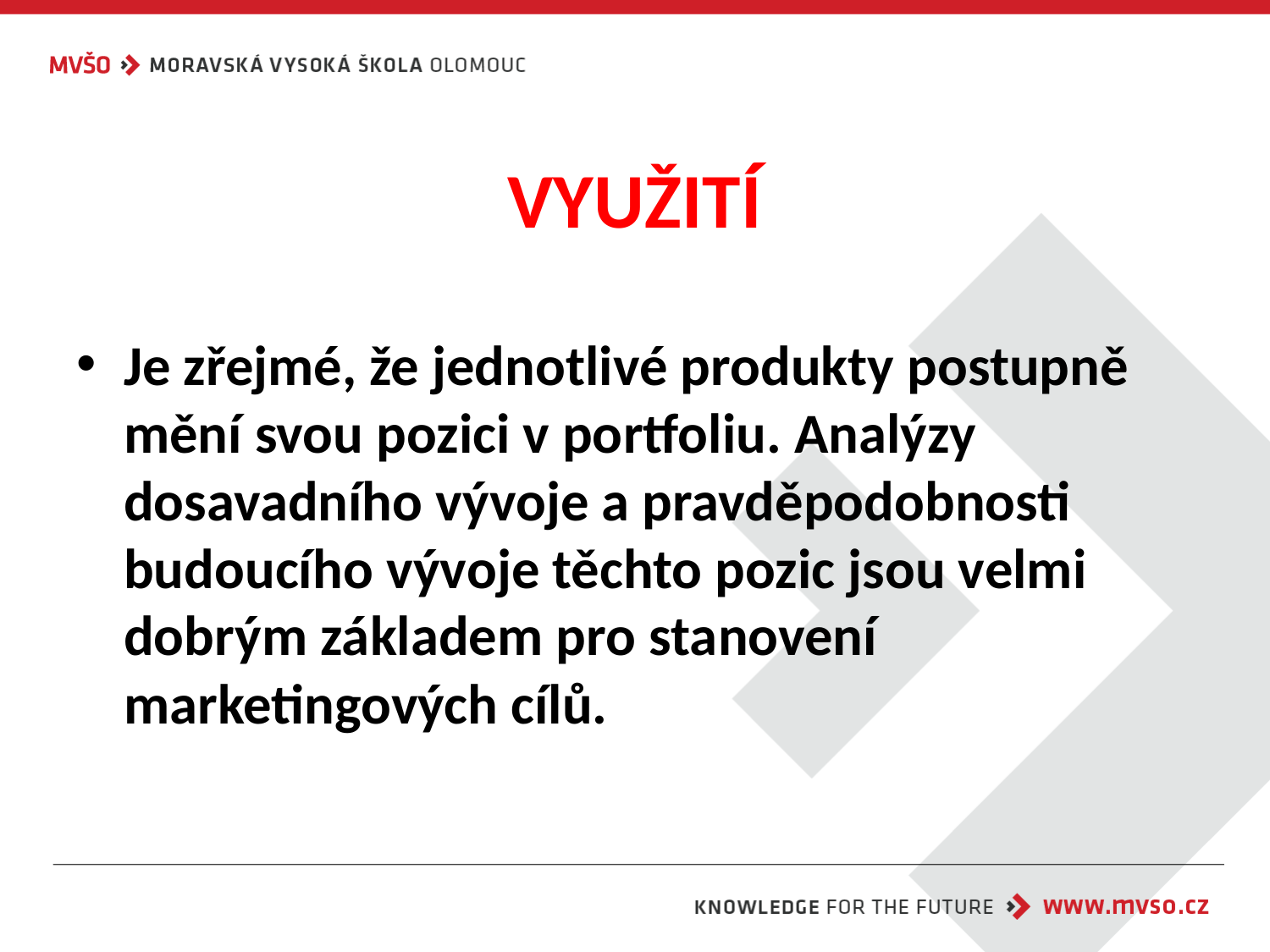

# VYUŽITÍ
Je zřejmé, že jednotlivé produkty postupně mění svou pozici v portfoliu. Analýzy dosavadního vývoje a pravděpodobnosti budoucího vývoje těchto pozic jsou velmi dobrým základem pro stanovení marketingových cílů.